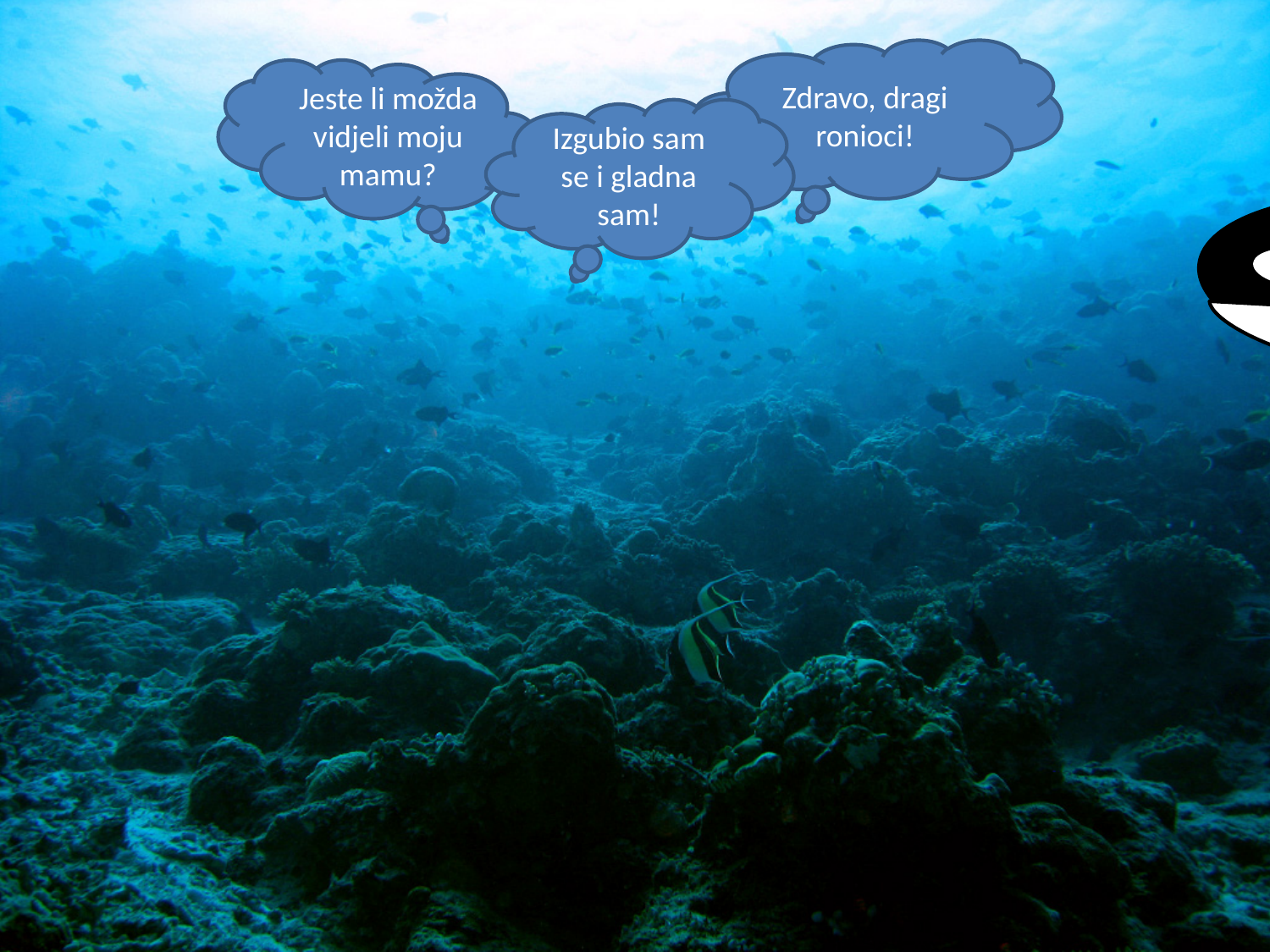

Zdravo, dragi ronioci!
Jeste li možda vidjeli moju mamu?

Izgubio sam se i gladna sam!